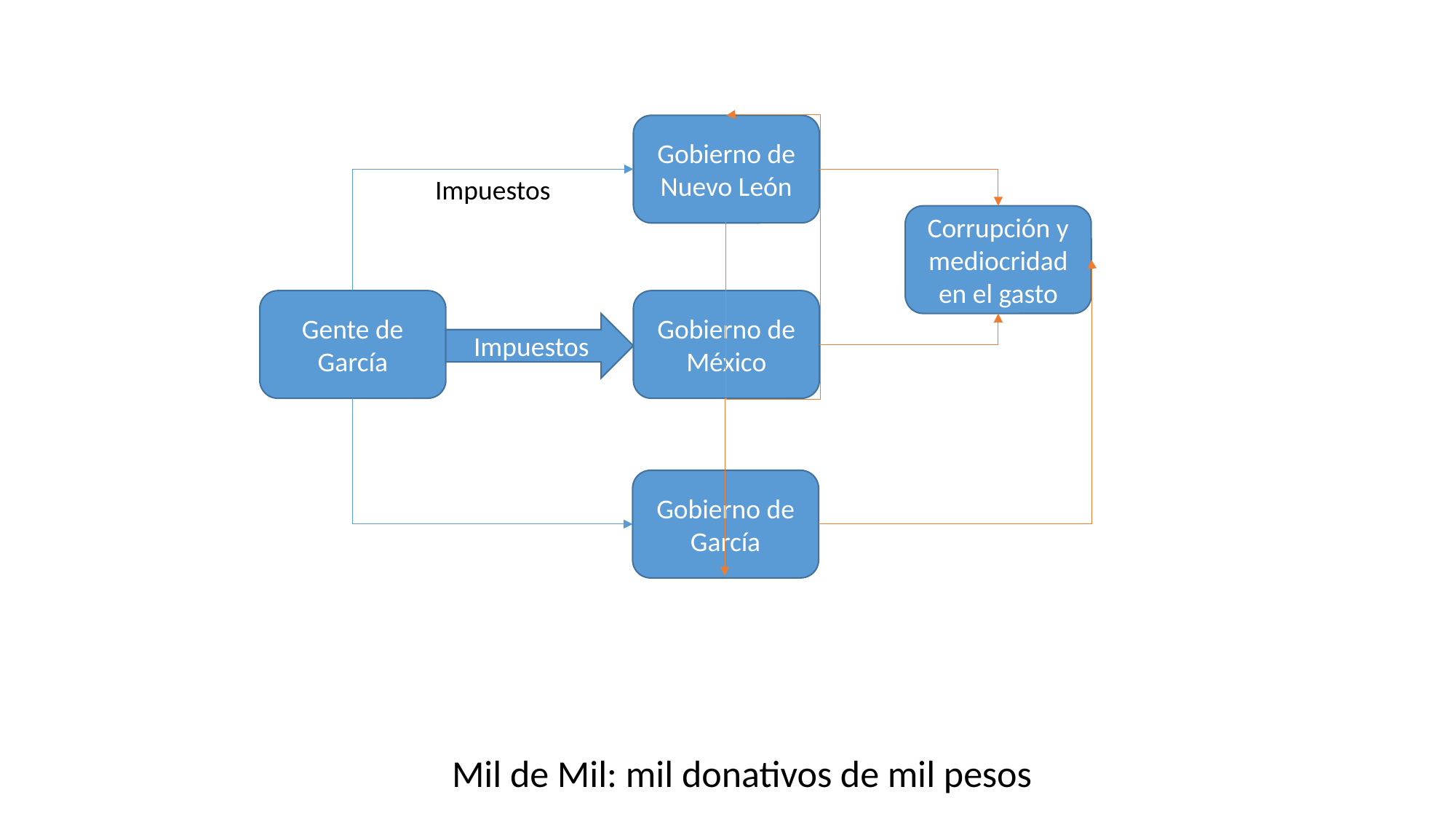

Gobierno de Nuevo León
Impuestos
Corrupción y mediocridad en el gasto
Gobierno de México
Gente de García
Impuestos
Gobierno de García
Mil de Mil: mil donativos de mil pesos